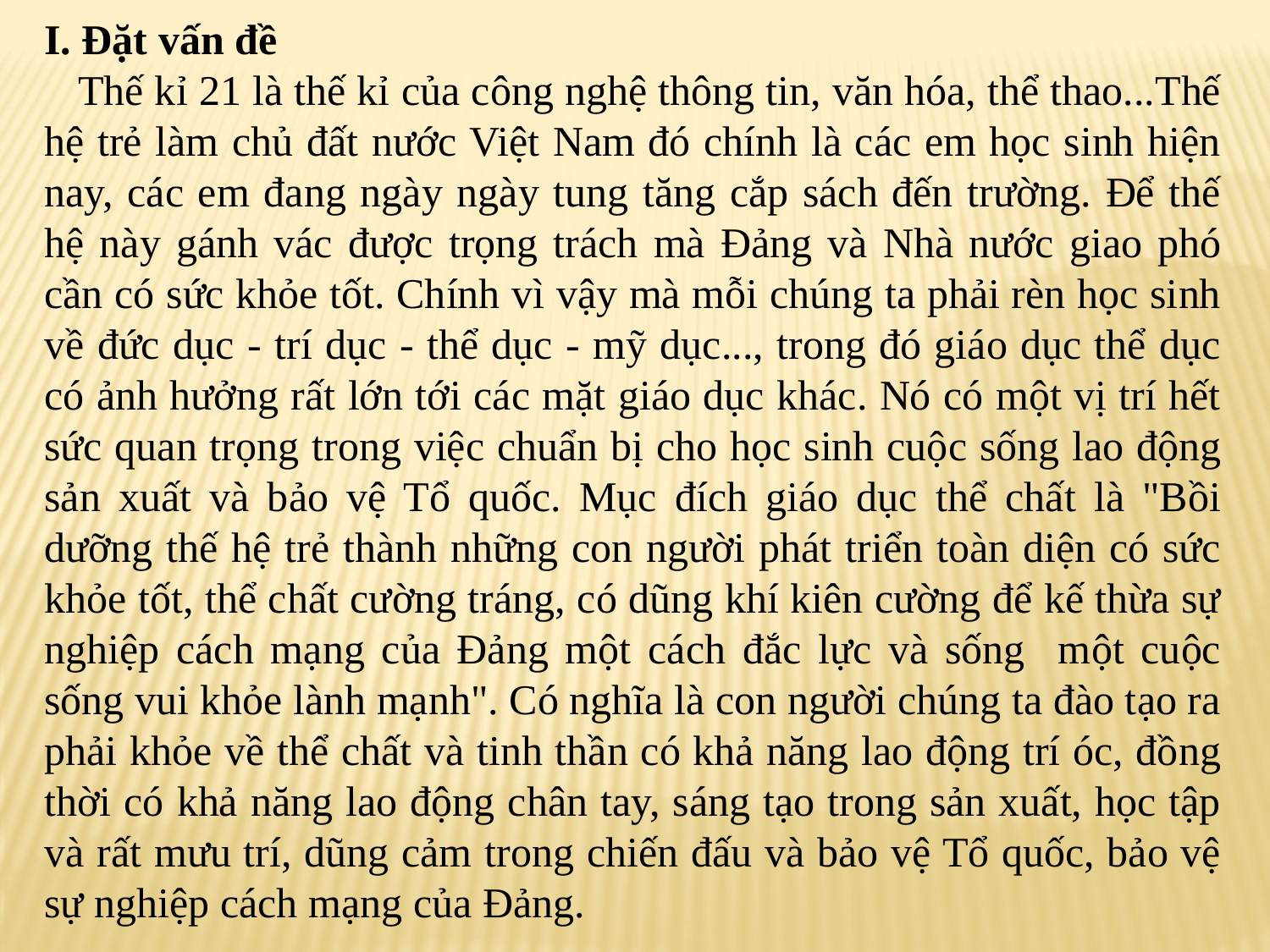

I. Đặt vấn đề
   Thế kỉ 21 là thế kỉ của công nghệ thông tin, văn hóa, thể thao...Thế hệ trẻ làm chủ đất nước Việt Nam đó chính là các em học sinh hiện nay, các em đang ngày ngày tung tăng cắp sách đến trường. Để thế hệ này gánh vác được trọng trách mà Đảng và Nhà nước giao phó cần có sức khỏe tốt. Chính vì vậy mà mỗi chúng ta phải rèn học sinh về đức dục - trí dục - thể dục - mỹ dục..., trong đó giáo dục thể dục có ảnh hưởng rất lớn tới các mặt giáo dục khác. Nó có một vị trí hết sức quan trọng trong việc chuẩn bị cho học sinh cuộc sống lao động sản xuất và bảo vệ Tổ quốc. Mục đích giáo dục thể chất là "Bồi dưỡng thế hệ trẻ thành những con người phát triển toàn diện có sức khỏe tốt, thể chất cường tráng, có dũng khí kiên cường để kế thừa sự nghiệp cách mạng của Đảng một cách đắc lực và sống  một cuộc sống vui khỏe lành mạnh". Có nghĩa là con người chúng ta đào tạo ra phải khỏe về thể chất và tinh thần có khả năng lao động trí óc, đồng thời có khả năng lao động chân tay, sáng tạo trong sản xuất, học tập và rất mưu trí, dũng cảm trong chiến đấu và bảo vệ Tổ quốc, bảo vệ sự nghiệp cách mạng của Đảng.